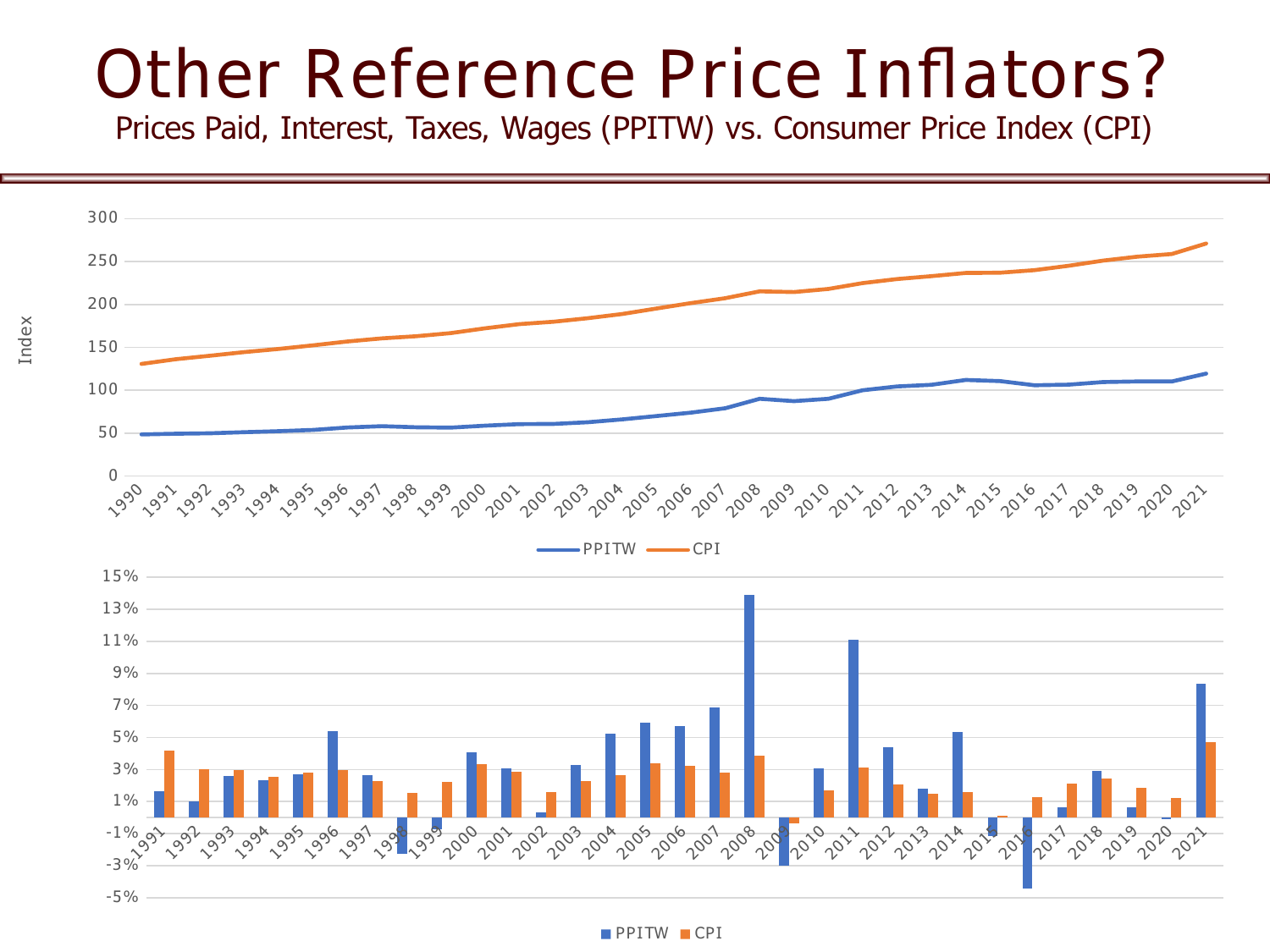

# Other Reference Price Inflators? Prices Paid, Interest, Taxes, Wages (PPITW) vs. Consumer Price Index (CPI)

### Chart

| Category | PPITW | CPI |
|---|---|---|
| 1990 | 48.5 | 130.7 |
| 1991 | 49.3 | 136.2 |
| 1992 | 49.8 | 140.3 |
| 1993 | 51.1 | 144.5 |
| 1994 | 52.3 | 148.2 |
| 1995 | 53.7 | 152.4 |
| 1996 | 56.6 | 156.9 |
| 1997 | 58.1 | 160.5 |
| 1998 | 56.8 | 163.0 |
| 1999 | 56.4 | 166.6 |
| 2000 | 58.7 | 172.2 |
| 2001 | 60.5 | 177.1 |
| 2002 | 60.7 | 179.9 |
| 2003 | 62.7 | 184.0 |
| 2004 | 66.0 | 188.9 |
| 2005 | 69.9 | 195.3 |
| 2006 | 73.9 | 201.6 |
| 2007 | 79.0 | 207.3 |
| 2008 | 90.0 | 215.3 |
| 2009 | 87.3 | 214.5 |
| 2010 | 90.0 | 218.1 |
| 2011 | 100.0 | 224.9 |
| 2012 | 104.4 | 229.6 |
| 2013 | 106.3 | 233.0 |
| 2014 | 112.0 | 236.7 |
| 2015 | 110.7 | 237.0 |
| 2016 | 105.8 | 240.0 |
| 2017 | 106.5 | 245.1 |
| 2018 | 109.6 | 251.1 |
| 2019 | 110.3 | 255.7 |
| 2020 | 110.2 | 258.8 |
| 2021 | 119.4 | 271.0 |

### Chart

| Category | PPITW | CPI |
|---|---|---|
| 1991 | 0.016494845360824684 | 0.04208110175975517 |
| 1992 | 0.010141987829614604 | 0.030102790014684456 |
| 1993 | 0.02610441767068282 | 0.029935851746257933 |
| 1994 | 0.02348336594911929 | 0.02560553633217985 |
| 1995 | 0.026768642447418847 | 0.028340080971660037 |
| 1996 | 0.05400372439478582 | 0.02952755905511811 |
| 1997 | 0.026501766784452298 | 0.022944550669216024 |
| 1998 | -0.022375215146299556 | 0.01557632398753894 |
| 1999 | -0.007042253521126736 | 0.022085889570552113 |
| 2000 | 0.04078014184397171 | 0.033613445378151224 |
| 2001 | 0.030664395229982915 | 0.028455284552845562 |
| 2002 | 0.0033057851239669893 | 0.015810276679841962 |
| 2003 | 0.032948929159802305 | 0.022790439132851552 |
| 2004 | 0.052631578947368376 | 0.026630434782608726 |
| 2005 | 0.05909090909090918 | 0.033880359978824805 |
| 2006 | 0.05722460658082975 | 0.03225806451612894 |
| 2007 | 0.06901217861975635 | 0.02827380952380961 |
| 2008 | 0.13924050632911392 | 0.03859141341051616 |
| 2009 | -0.03000000000000003 | -0.0037157454714352592 |
| 2010 | 0.030927835051546424 | 0.016783216783216755 |
| 2011 | 0.1111111111111111 | 0.03117835855112339 |
| 2012 | 0.04400000000000006 | 0.02089817696754108 |
| 2013 | 0.018199233716475013 | 0.014808362369338005 |
| 2014 | 0.05362182502351837 | 0.01587982832618021 |
| 2015 | -0.011607142857142832 | 0.001267427122940479 |
| 2016 | -0.04426377597109309 | 0.012658227848101266 |
| 2017 | 0.006616257088846908 | 0.021249999999999977 |
| 2018 | 0.029107981220657223 | 0.02447980416156671 |
| 2019 | 0.006386861313868639 | 0.018319394663480662 |
| 2020 | -0.000906618313689885 | 0.012123582323034897 |
| 2021 | 0.08348457350272234 | 0.04714064914992267 |